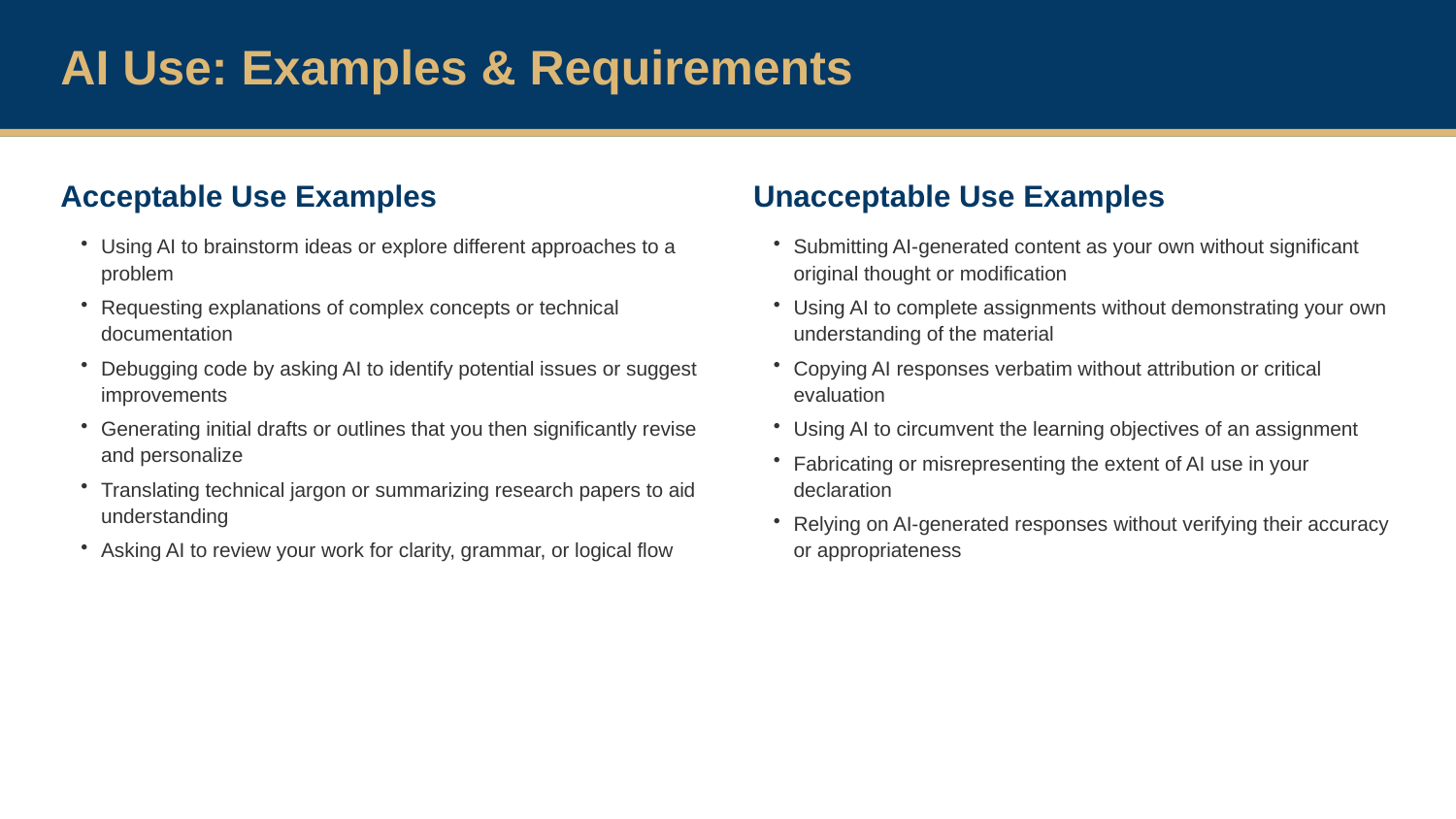

AI Use: Examples & Requirements

Acceptable Use Examples
Unacceptable Use Examples
Using AI to brainstorm ideas or explore different approaches to a problem
Requesting explanations of complex concepts or technical documentation
Debugging code by asking AI to identify potential issues or suggest improvements
Generating initial drafts or outlines that you then significantly revise and personalize
Translating technical jargon or summarizing research papers to aid understanding
Asking AI to review your work for clarity, grammar, or logical flow
Submitting AI-generated content as your own without significant original thought or modification
Using AI to complete assignments without demonstrating your own understanding of the material
Copying AI responses verbatim without attribution or critical evaluation
Using AI to circumvent the learning objectives of an assignment
Fabricating or misrepresenting the extent of AI use in your declaration
Relying on AI-generated responses without verifying their accuracy or appropriateness